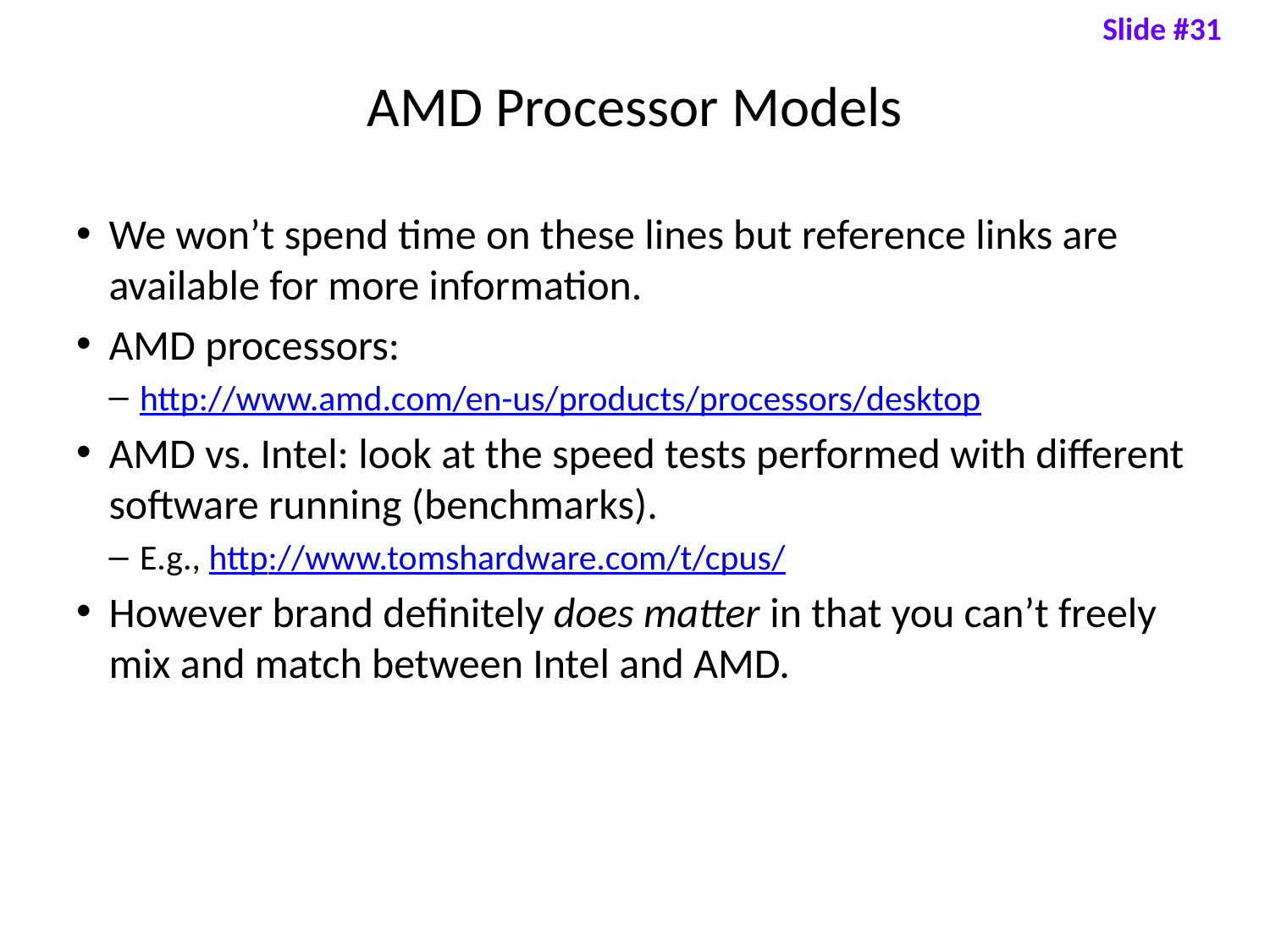

# AMD Processor Models
We won’t spend time on these lines but reference links are available for more information.
AMD processors:
http://www.amd.com/en-us/products/processors/desktop
AMD vs. Intel: look at the speed tests performed with different software running (benchmarks).
E.g., http://www.tomshardware.com/t/cpus/
However brand definitely does matter in that you can’t freely mix and match between Intel and AMD.